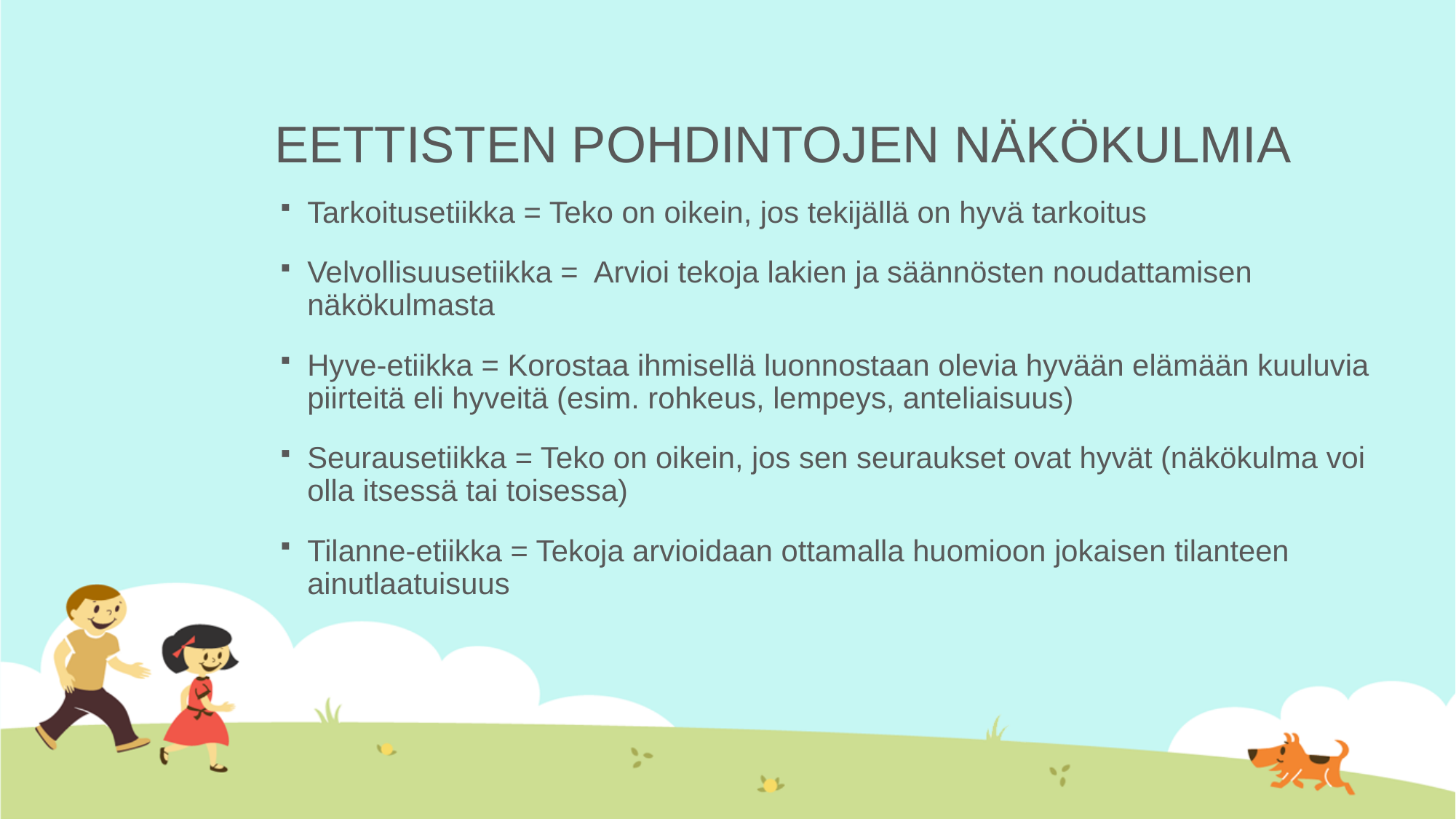

# EETTISTEN POHDINTOJEN NÄKÖKULMIA
Tarkoitusetiikka = Teko on oikein, jos tekijällä on hyvä tarkoitus
Velvollisuusetiikka =  Arvioi tekoja lakien ja säännösten noudattamisen näkökulmasta
Hyve-etiikka = Korostaa ihmisellä luonnostaan olevia hyvään elämään kuuluvia piirteitä eli hyveitä (esim. rohkeus, lempeys, anteliaisuus)
Seurausetiikka = Teko on oikein, jos sen seuraukset ovat hyvät (näkökulma voi olla itsessä tai toisessa)
Tilanne-etiikka = Tekoja arvioidaan ottamalla huomioon jokaisen tilanteen ainutlaatuisuus